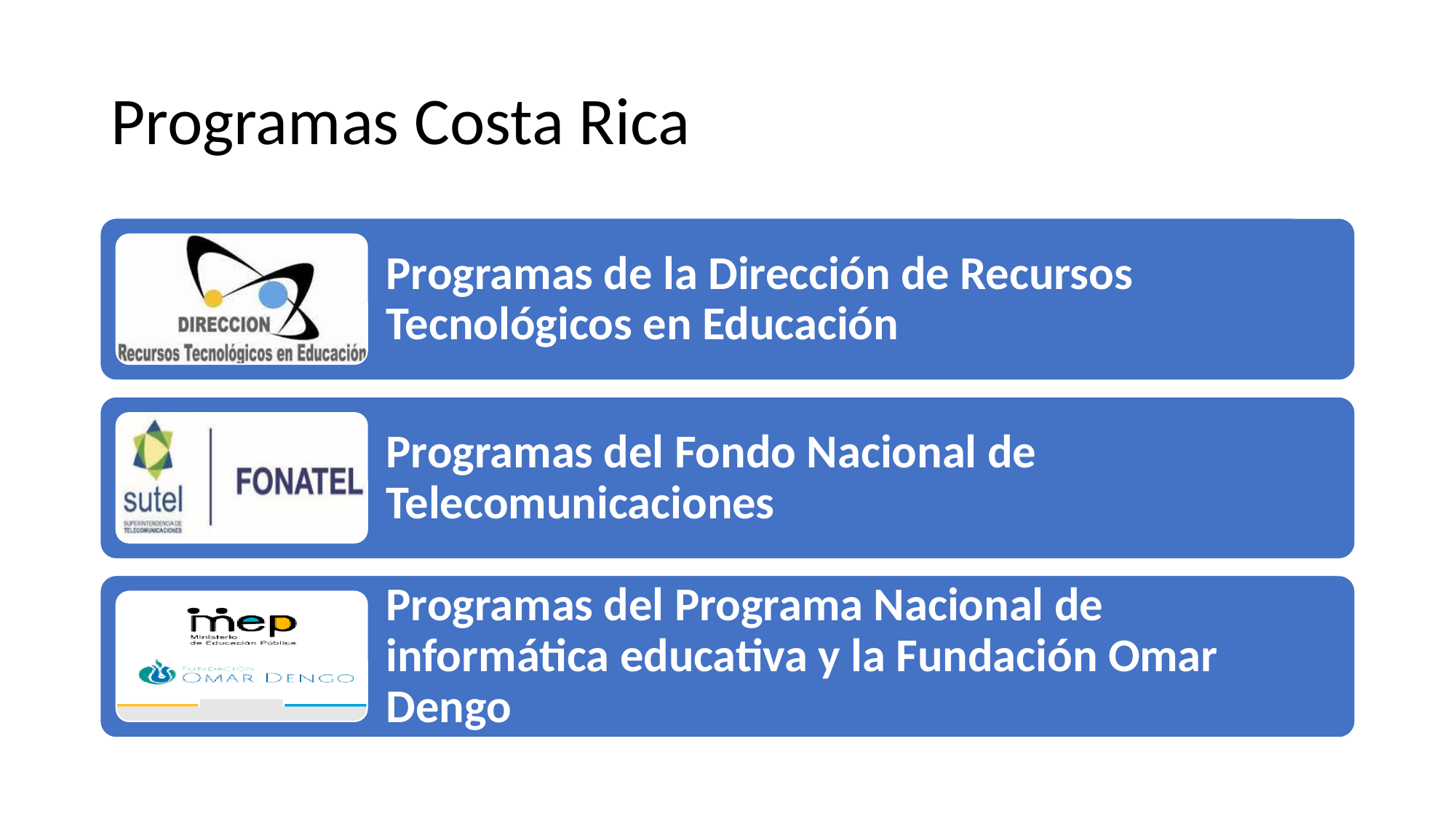

# Programas Costa Rica
Programas de la Dirección de Recursos Tecnológicos en Educación
Programas del Fondo Nacional de Telecomunicaciones
Programas del Programa Nacional de informática educativa y la Fundación Omar Dengo